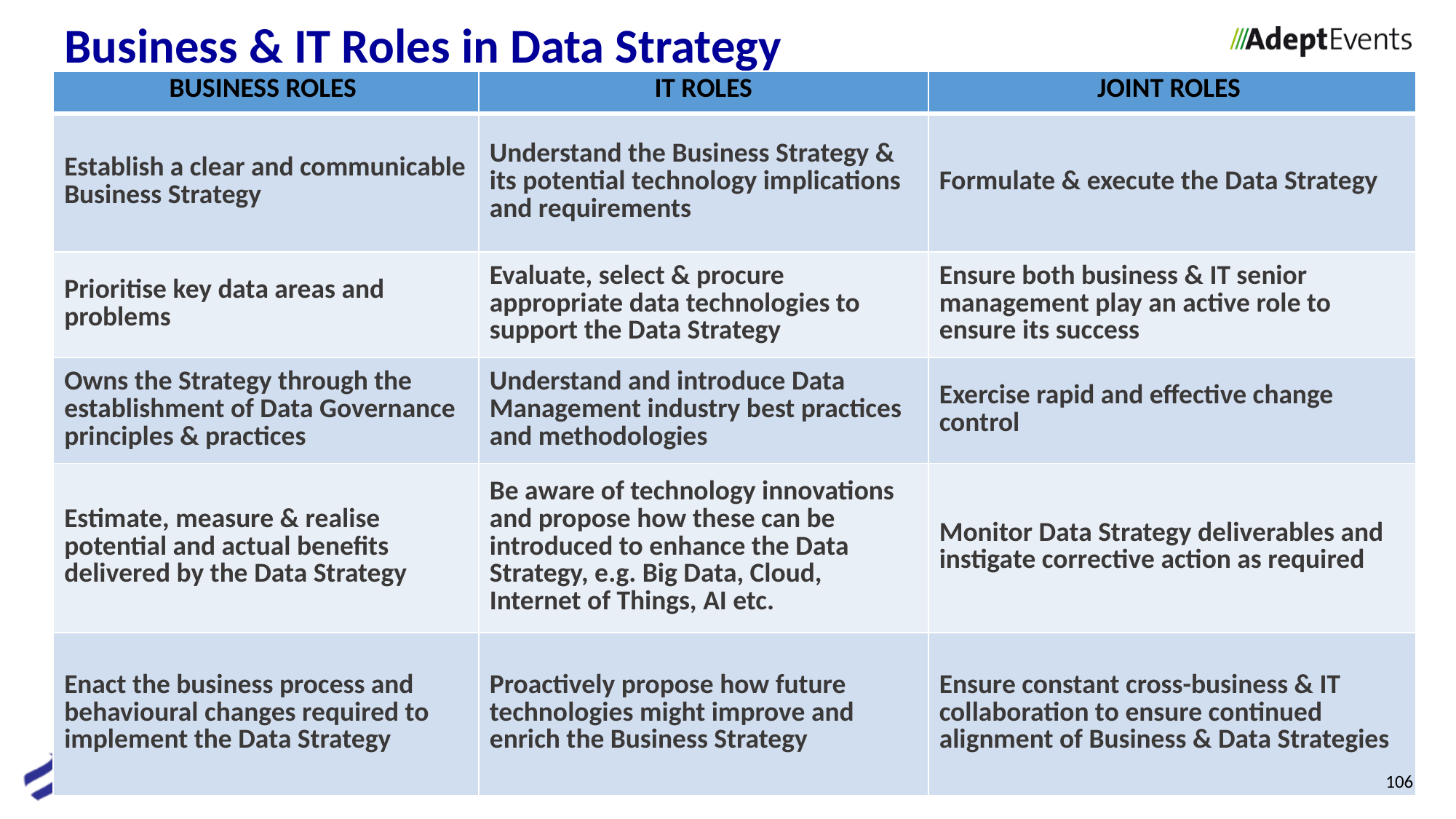

# Business & IT Roles in Data Strategy
| BUSINESS ROLES | IT ROLES | JOINT ROLES |
| --- | --- | --- |
| Establish a clear and communicable Business Strategy | Understand the Business Strategy & its potential technology implications and requirements | Formulate & execute the Data Strategy |
| Prioritise key data areas and problems | Evaluate, select & procure appropriate data technologies to support the Data Strategy | Ensure both business & IT senior management play an active role to ensure its success |
| Owns the Strategy through the establishment of Data Governance principles & practices | Understand and introduce Data Management industry best practices and methodologies | Exercise rapid and effective change control |
| Estimate, measure & realise potential and actual benefits delivered by the Data Strategy | Be aware of technology innovations and propose how these can be introduced to enhance the Data Strategy, e.g. Big Data, Cloud, Internet of Things, AI etc. | Monitor Data Strategy deliverables and instigate corrective action as required |
| Enact the business process and behavioural changes required to implement the Data Strategy | Proactively propose how future technologies might improve and enrich the Business Strategy | Ensure constant cross-business & IT collaboration to ensure continued alignment of Business & Data Strategies |
106